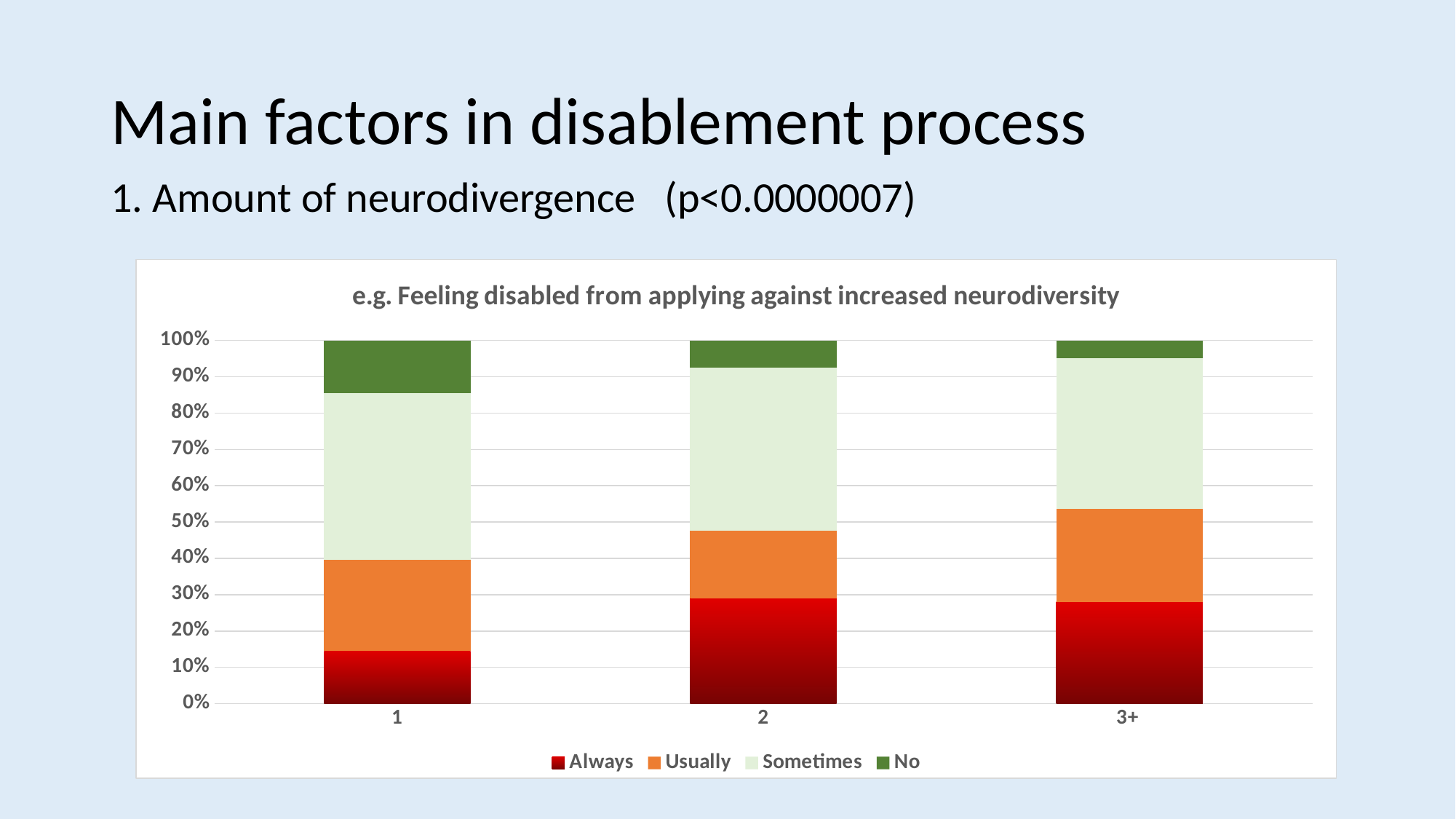

# Main factors in disablement process
1. Amount of neurodivergence   (p<0.0000007)

### Chart: e.g. Feeling disabled from applying against increased neurodiversity

| Category | Always | Usually | Sometimes | No |
|---|---|---|---|---|
| 1 | 14.5 | 25.0 | 45.9 | 14.5 |
| 2 | 28.8 | 18.5 | 44.5 | 7.5 |
| 3+  | 28.0487804878049 | 25.609756097561 | 41.4634146341463 | 4.8780487804878 |